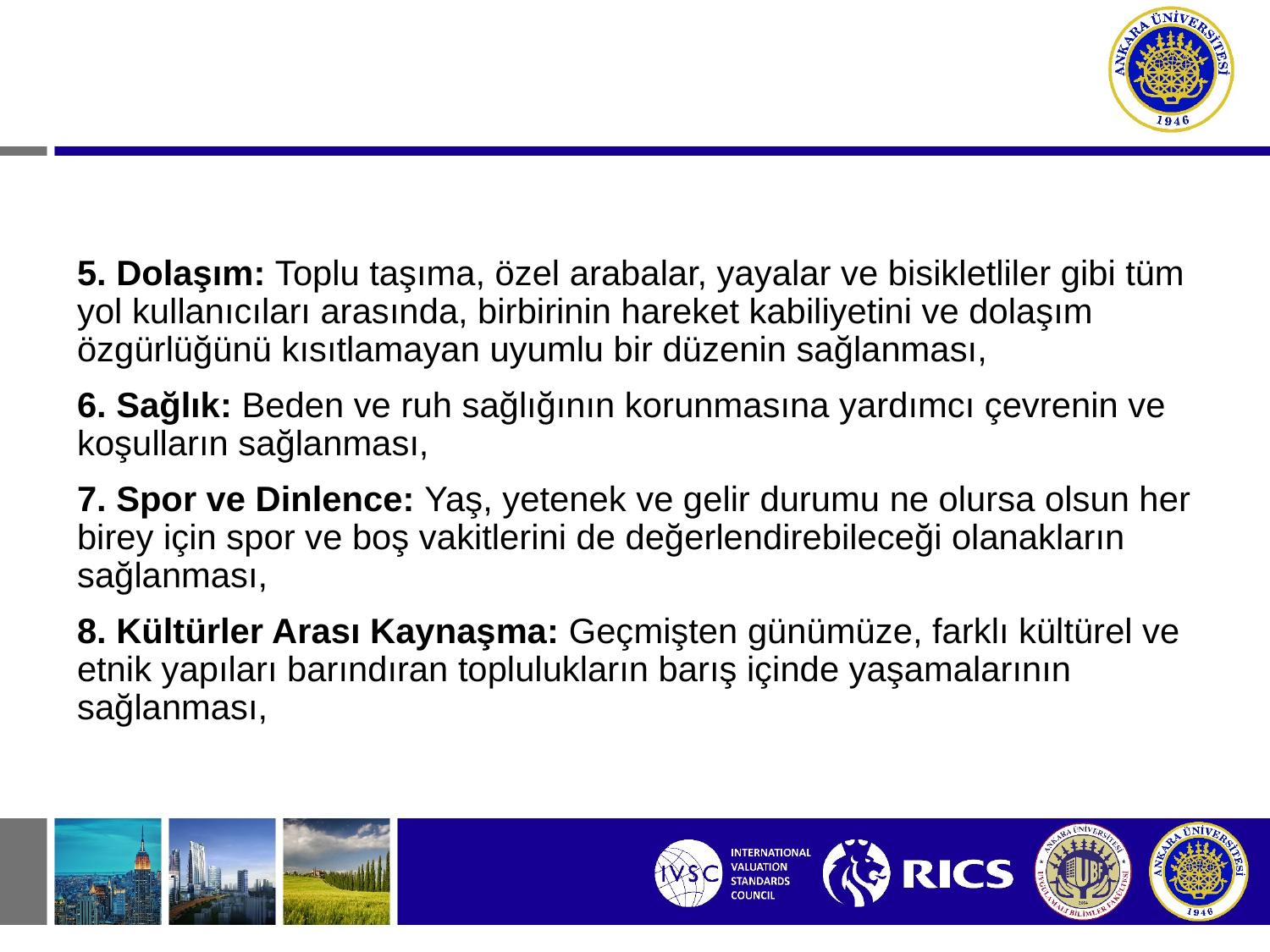

5. Dolaşım: Toplu taşıma, özel arabalar, yayalar ve bisikletliler gibi tüm yol kullanıcıları arasında, birbirinin hareket kabiliyetini ve dolaşım özgürlüğünü kısıtlamayan uyumlu bir düzenin sağlanması,
6. Sağlık: Beden ve ruh sağlığının korunmasına yardımcı çevrenin ve koşulların sağlanması,
7. Spor ve Dinlence: Yaş, yetenek ve gelir durumu ne olursa olsun her birey için spor ve boş vakitlerini de değerlendirebileceği olanakların sağlanması,
8. Kültürler Arası Kaynaşma: Geçmişten günümüze, farklı kültürel ve etnik yapıları barındıran toplulukların barış içinde yaşamalarının sağlanması,